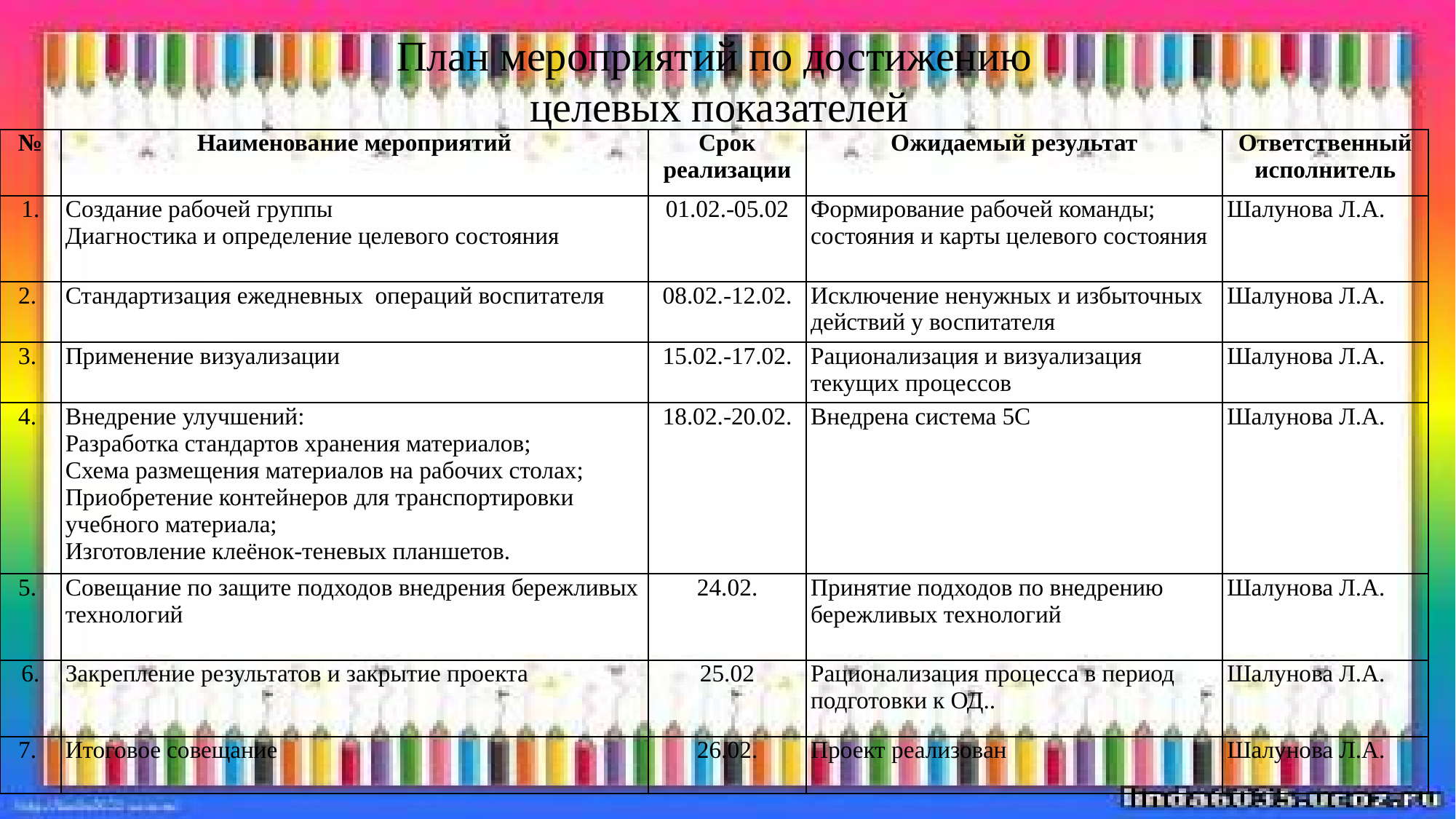

# План мероприятий по достижению целевых показателей
| № | Наименование мероприятий | Срок реализации | Ожидаемый результат | Ответственный исполнитель |
| --- | --- | --- | --- | --- |
| 1. | Создание рабочей группы Диагностика и определение целевого состояния | 01.02.-05.02 | Формирование рабочей команды; состояния и карты целевого состояния | Шалунова Л.А. |
| 2. | Стандартизация ежедневных операций воспитателя | 08.02.-12.02. | Исключение ненужных и избыточных действий у воспитателя | Шалунова Л.А. |
| 3. | Применение визуализации | 15.02.-17.02. | Рационализация и визуализация текущих процессов | Шалунова Л.А. |
| 4. | Внедрение улучшений: Разработка стандартов хранения материалов; Схема размещения материалов на рабочих столах; Приобретение контейнеров для транспортировки учебного материала; Изготовление клеёнок-теневых планшетов. | 18.02.-20.02. | Внедрена система 5С | Шалунова Л.А. |
| 5. | Совещание по защите подходов внедрения бережливых технологий | 24.02. | Принятие подходов по внедрению бережливых технологий | Шалунова Л.А. |
| 6. | Закрепление результатов и закрытие проекта | 25.02 | Рационализация процесса в период подготовки к ОД.. | Шалунова Л.А. |
| 7. | Итоговое совещание | 26.02. | Проект реализован | Шалунова Л.А. |